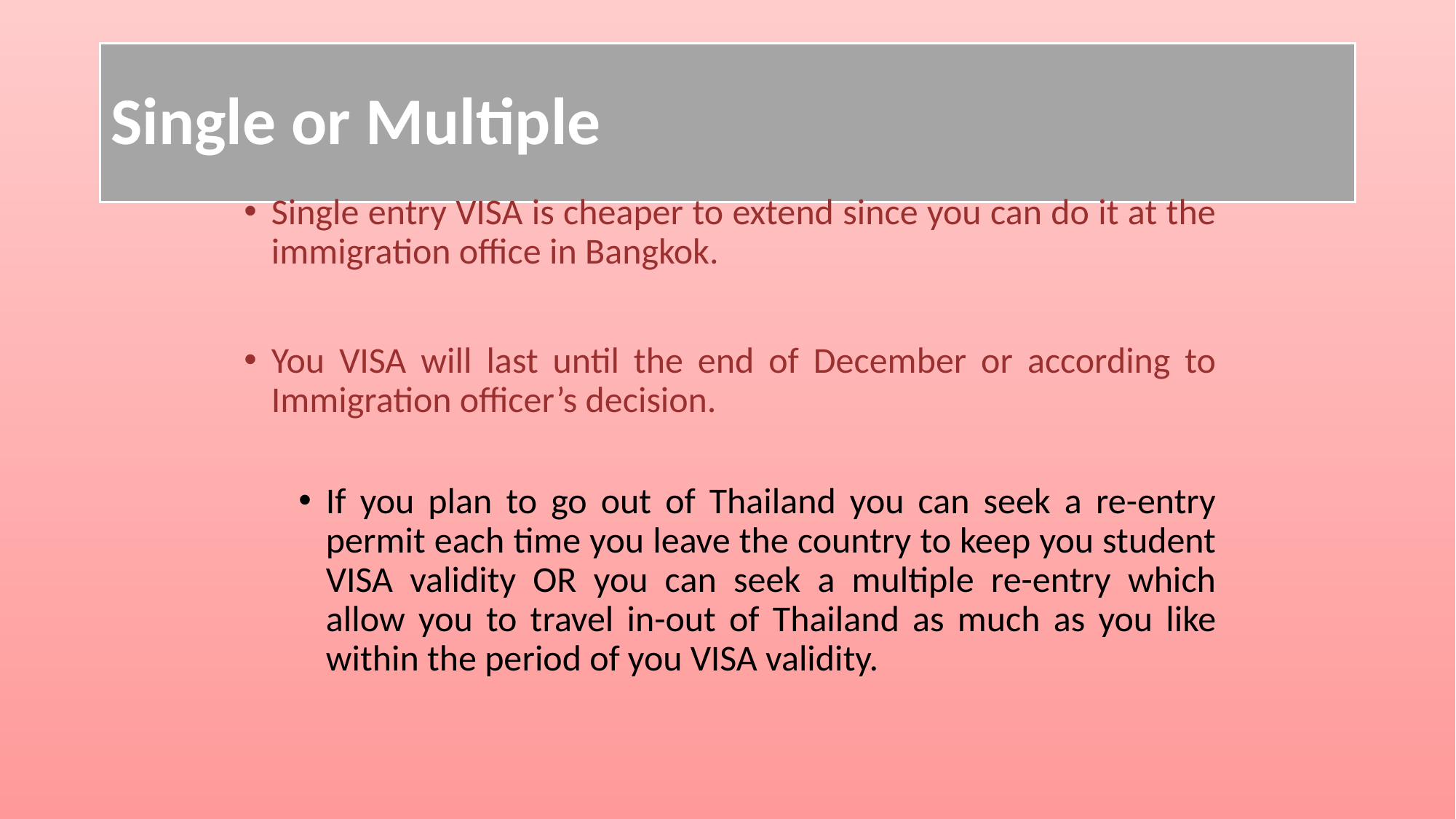

# Single or Multiple
Single entry VISA is cheaper to extend since you can do it at the immigration office in Bangkok.

You VISA will last until the end of December or according to Immigration officer’s decision.

If you plan to go out of Thailand you can seek a re-entry permit each time you leave the country to keep you student VISA validity OR you can seek a multiple re-entry which allow you to travel in-out of Thailand as much as you like within the period of you VISA validity.